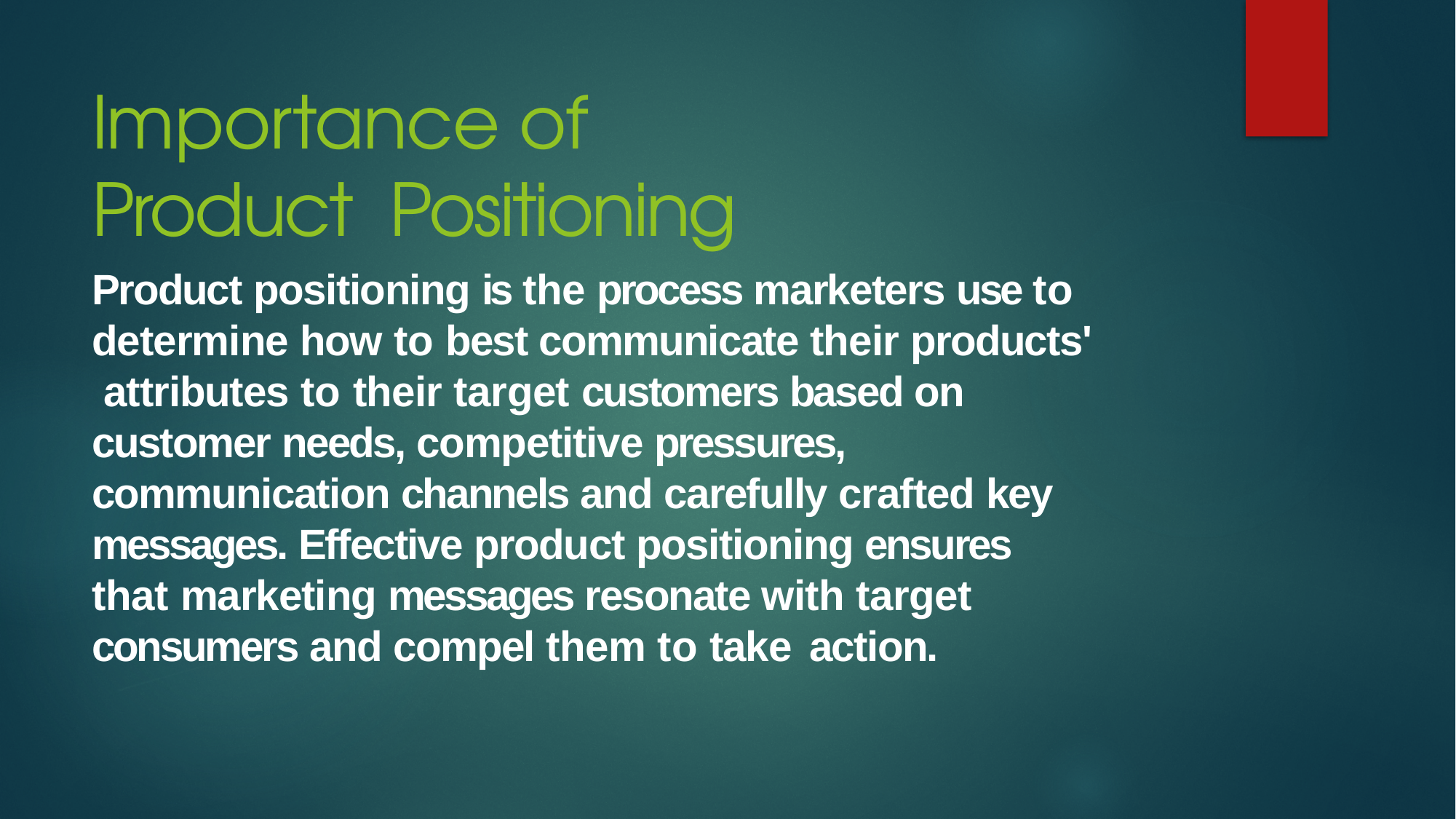

# Importance of Product  Positioning
Product positioning is the process marketers use to  determine how to best communicate their products'  attributes to their target customers based on  customer needs, competitive pressures,  communication channels and carefully crafted key  messages. Effective product positioning ensures  that marketing messages resonate with target  consumers and compel them to take action.